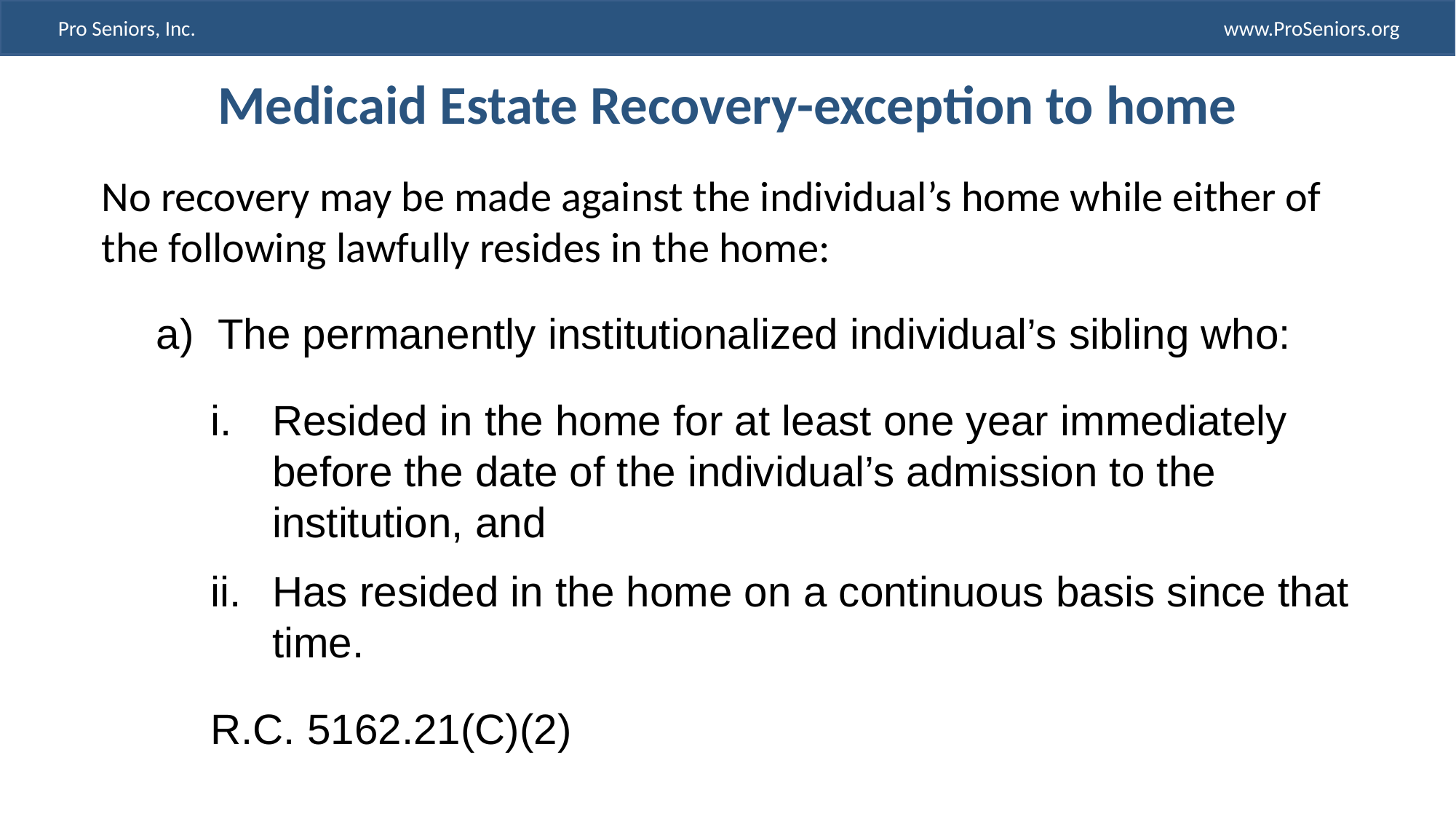

# Medicaid Estate Recovery-exception to home
No recovery may be made against the individual’s home while either of the following lawfully resides in the home:
The permanently institutionalized individual’s sibling who:
Resided in the home for at least one year immediately before the date of the individual’s admission to the institution, and
Has resided in the home on a continuous basis since that time.
R.C. 5162.21(C)(2)